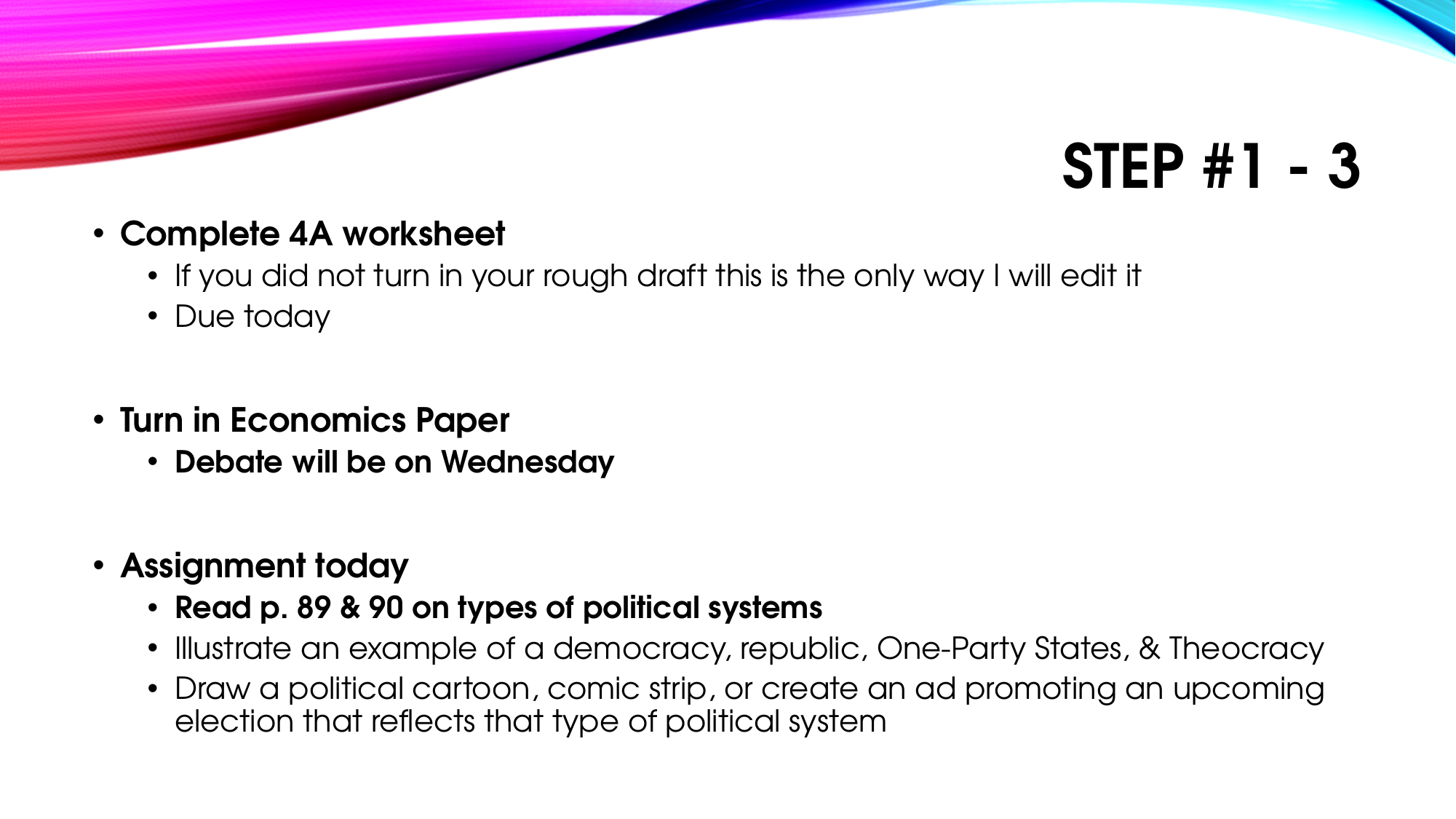

# Step #1 - 3
Complete 4A worksheet
If you did not turn in your rough draft this is the only way I will edit it
Due today

Turn in Economics Paper
Debate will be on Wednesday

Assignment today
Read p. 89 & 90 on types of political systems
Illustrate an example of a democracy, republic, One-Party States, & Theocracy
Draw a political cartoon, comic strip, or create an ad promoting an upcoming election that reflects that type of political system